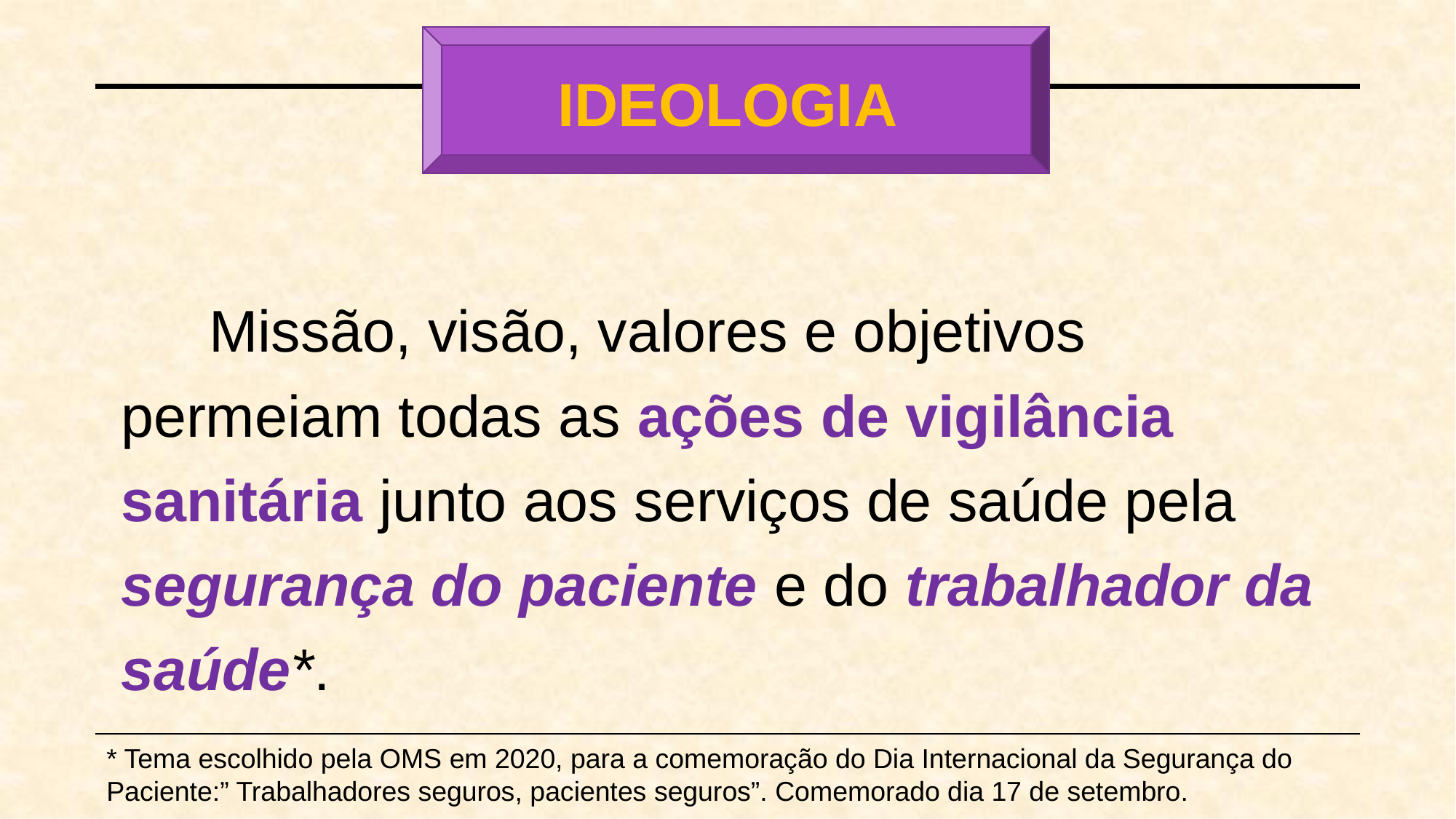

IDEOLOGIA
       Missão, visão, valores e objetivos permeiam todas as ações de vigilância sanitária junto aos serviços de saúde pela segurança do paciente e do trabalhador da saúde*.
* Tema escolhido pela OMS em 2020, para a comemoração do Dia Internacional da Segurança do Paciente:” Trabalhadores seguros, pacientes seguros”. Comemorado dia 17 de setembro.